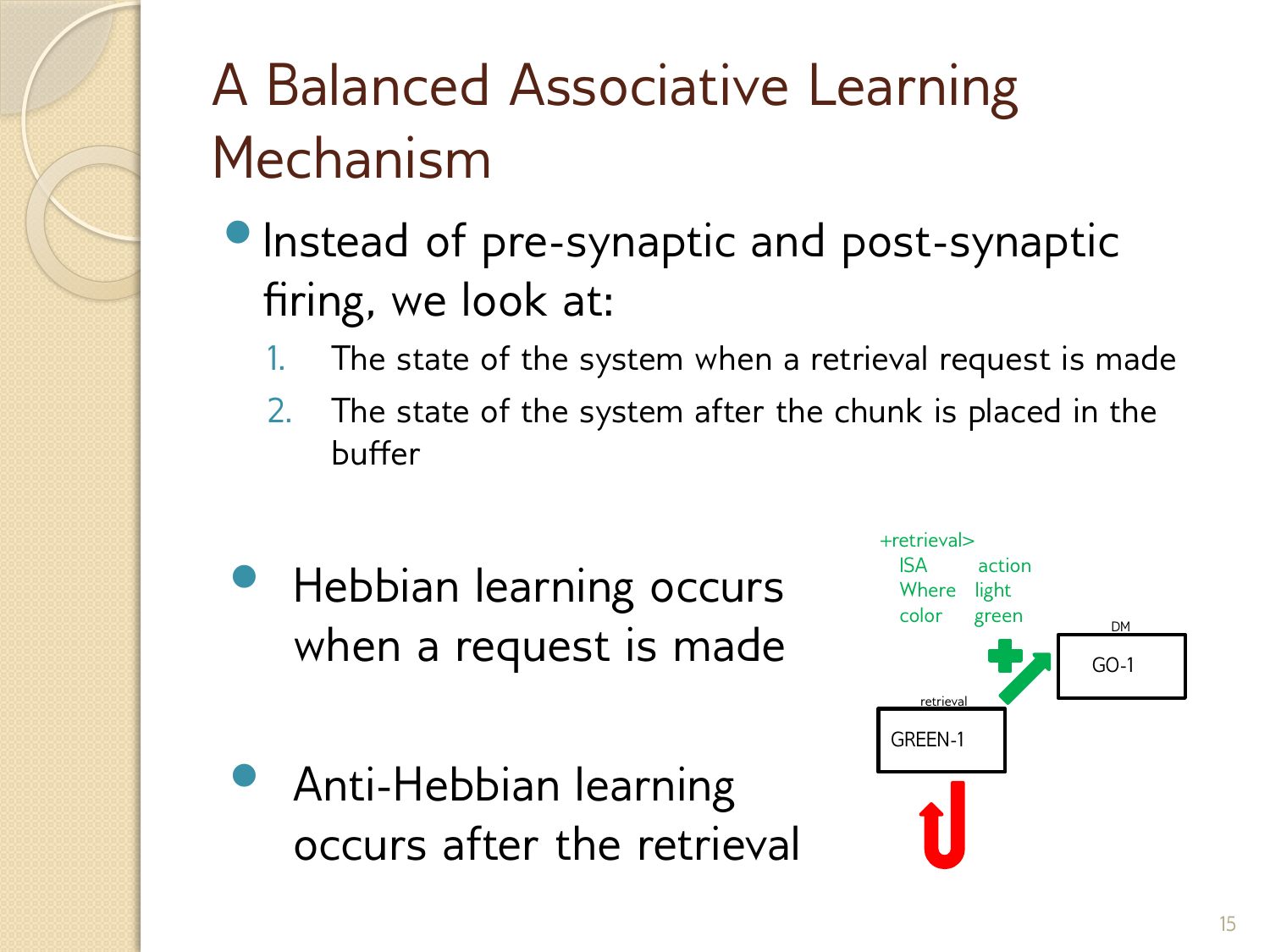

# A Balanced Associative Learning Mechanism
Instead of pre-synaptic and post-synaptic firing, we look at:
The state of the system when a retrieval request is made
The state of the system after the chunk is placed in the buffer

Hebbian learning occurs                          when a request is made

Anti-Hebbian learning                                occurs after the retrieval
+retrieval>
   ISA        action
   Where   light
   color     green
DM

GO-1
retrieval

GREEN-1

15